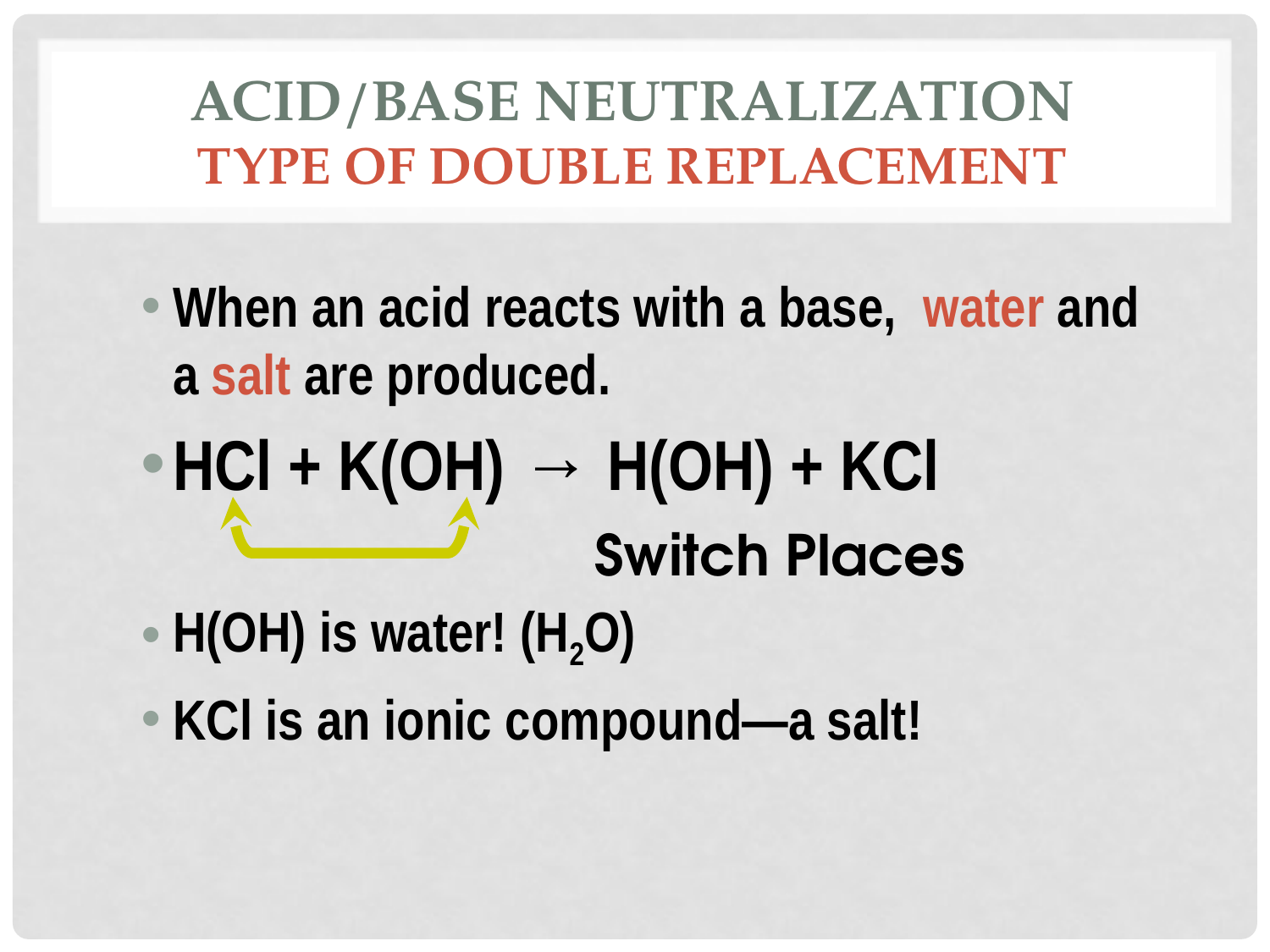

# Acid/Base Neutralization Type of Double Replacement
When an acid reacts with a base,  water and a salt are produced.
HCl + K(OH) → H(OH) + KCl

H(OH) is water! (H2O)
KCl is an ionic compound—a salt!

Switch Places